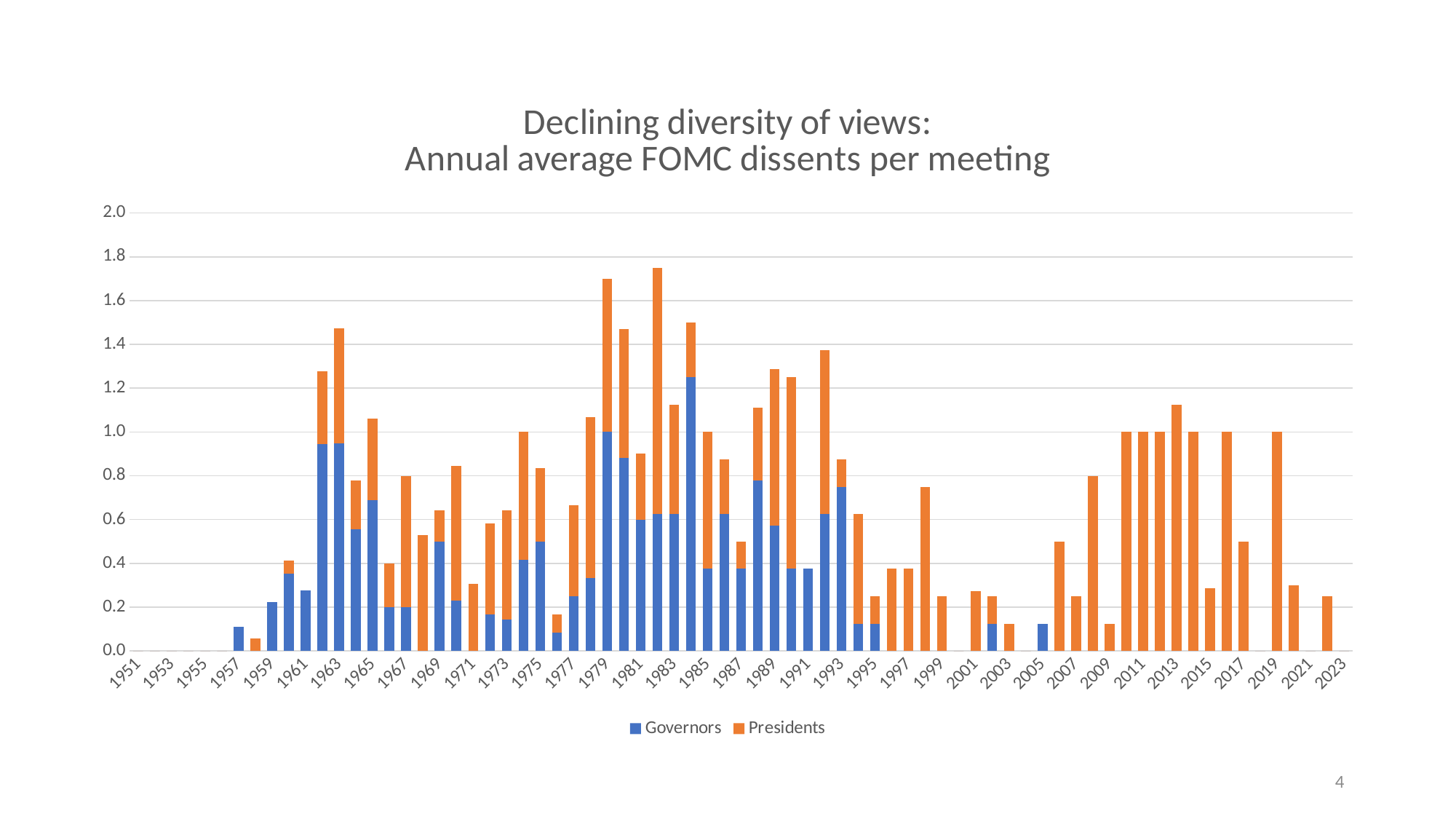

### Chart: Declining diversity of views:
Annual average FOMC dissents per meeting

| Category | Governors | Presidents |
|---|---|---|
| 1951 | 0.0 | 0.0 |
| 1952 | 0.0 | 0.0 |
| 1953 | 0.0 | 0.0 |
| 1954 | 0.0 | 0.0 |
| 1955 | 0.0 | 0.0 |
| 1956 | 0.0 | 0.0 |
| 1957 | 0.1111111111111111 | 0.0 |
| 1958 | 0.0 | 0.05555555555555555 |
| 1959 | 0.2222222222222222 | 0.0 |
| 1960 | 0.35294117647058826 | 0.058823529411764705 |
| 1961 | 0.2777777777777778 | 0.0 |
| 1962 | 0.9444444444444444 | 0.3333333333333333 |
| 1963 | 0.9473684210526315 | 0.5263157894736842 |
| 1964 | 0.5555555555555556 | 0.2222222222222222 |
| 1965 | 0.6875 | 0.375 |
| 1966 | 0.2 | 0.2 |
| 1967 | 0.2 | 0.6 |
| 1968 | 0.0 | 0.5294117647058824 |
| 1969 | 0.5 | 0.14285714285714285 |
| 1970 | 0.23076923076923078 | 0.6153846153846154 |
| 1971 | 0.0 | 0.3076923076923077 |
| 1972 | 0.16666666666666666 | 0.4166666666666667 |
| 1973 | 0.14285714285714285 | 0.5 |
| 1974 | 0.4166666666666667 | 0.5833333333333334 |
| 1975 | 0.5 | 0.3333333333333333 |
| 1976 | 0.08333333333333333 | 0.08333333333333333 |
| 1977 | 0.25 | 0.4166666666666667 |
| 1978 | 0.3333333333333333 | 0.7333333333333333 |
| 1979 | 1.0 | 0.7 |
| 1980 | 0.8823529411764706 | 0.5882352941176471 |
| 1981 | 0.6 | 0.3 |
| 1982 | 0.625 | 1.125 |
| 1983 | 0.625 | 0.5 |
| 1984 | 1.25 | 0.25 |
| 1985 | 0.375 | 0.625 |
| 1986 | 0.625 | 0.25 |
| 1987 | 0.375 | 0.125 |
| 1988 | 0.7777777777777778 | 0.3333333333333333 |
| 1989 | 0.5714285714285714 | 0.7142857142857143 |
| 1990 | 0.375 | 0.875 |
| 1991 | 0.375 | 0.0 |
| 1992 | 0.625 | 0.75 |
| 1993 | 0.75 | 0.125 |
| 1994 | 0.125 | 0.5 |
| 1995 | 0.125 | 0.125 |
| 1996 | 0.0 | 0.375 |
| 1997 | 0.0 | 0.375 |
| 1998 | 0.0 | 0.75 |
| 1999 | 0.0 | 0.25 |
| 2000 | 0.0 | 0.0 |
| 2001 | 0.0 | 0.2727272727272727 |
| 2002 | 0.125 | 0.125 |
| 2003 | 0.0 | 0.125 |
| 2004 | 0.0 | 0.0 |
| 2005 | 0.125 | 0.0 |
| 2006 | 0.0 | 0.5 |
| 2007 | 0.0 | 0.25 |
| 2008 | 0.0 | 0.8 |
| 2009 | 0.0 | 0.125 |
| 2010 | 0.0 | 1.0 |
| 2011 | 0.0 | 1.0 |
| 2012 | 0.0 | 1.0 |
| 2013 | 0.0 | 1.125 |
| 2014 | 0.0 | 1.0 |
| 2015 | 0.0 | 0.2857142857142857 |
| 2016 | 0.0 | 1.0 |
| 2017 | 0.0 | 0.5 |
| 2018 | 0.0 | 0.0 |
| 2019 | 0.0 | 1.0 |
| 2020 | 0.0 | 0.3 |
| 2021 | 0.0 | 0.0 |
| 2022 | 0.0 | 0.25 |
| 2023 | 0.0 | 0.0 |
4